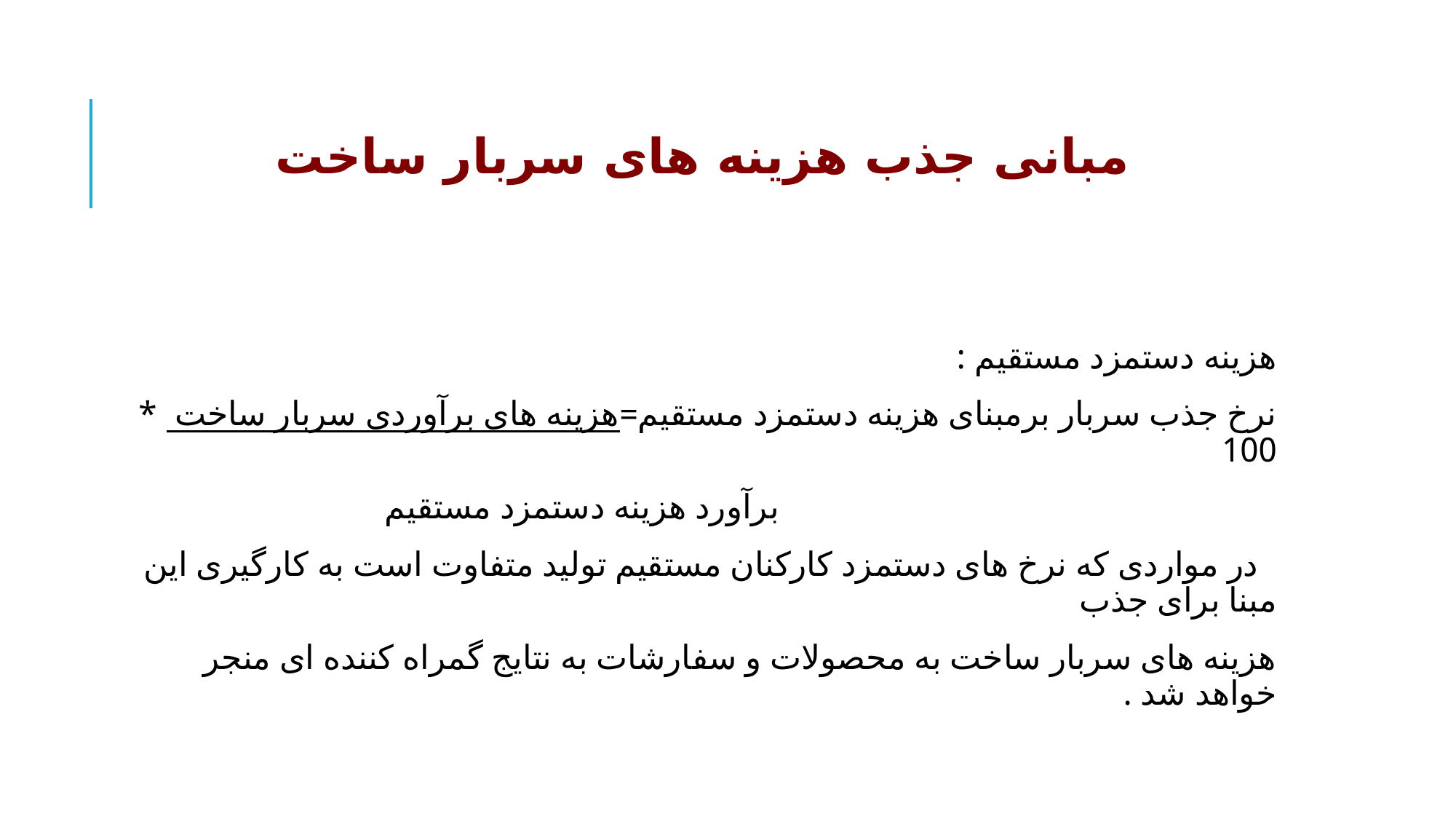

# مبانی جذب هزینه های سربار ساخت

هزینه دستمزد مستقیم :
نرخ جذب سربار برمبنای هزینه دستمزد مستقیم=هزینه های برآوردی سربار ساخت  * 100
                                                         برآورد هزینه دستمزد مستقیم
  در مواردی که نرخ های دستمزد کارکنان مستقیم تولید متفاوت است به کارگیری این مبنا برای جذب
هزینه های سربار ساخت به محصولات و سفارشات به نتایج گمراه کننده ای منجر خواهد شد .